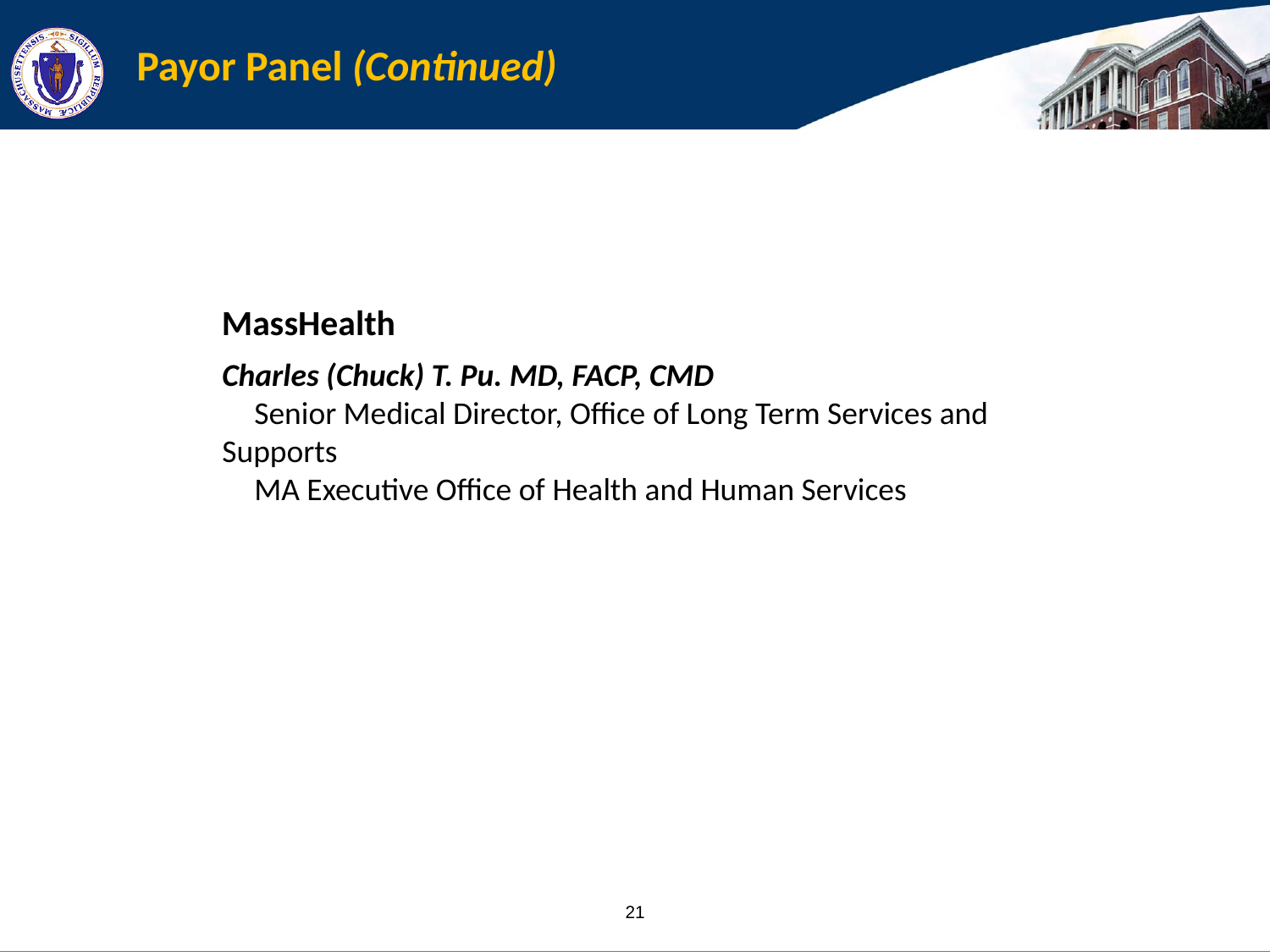

# Payor Panel (Continued)
    MassHealth
Charles (Chuck) T. Pu. MD, FACP, CMD
Senior Medical Director, Office of Long Term Services and Supports
MA Executive Office of Health and Human Services